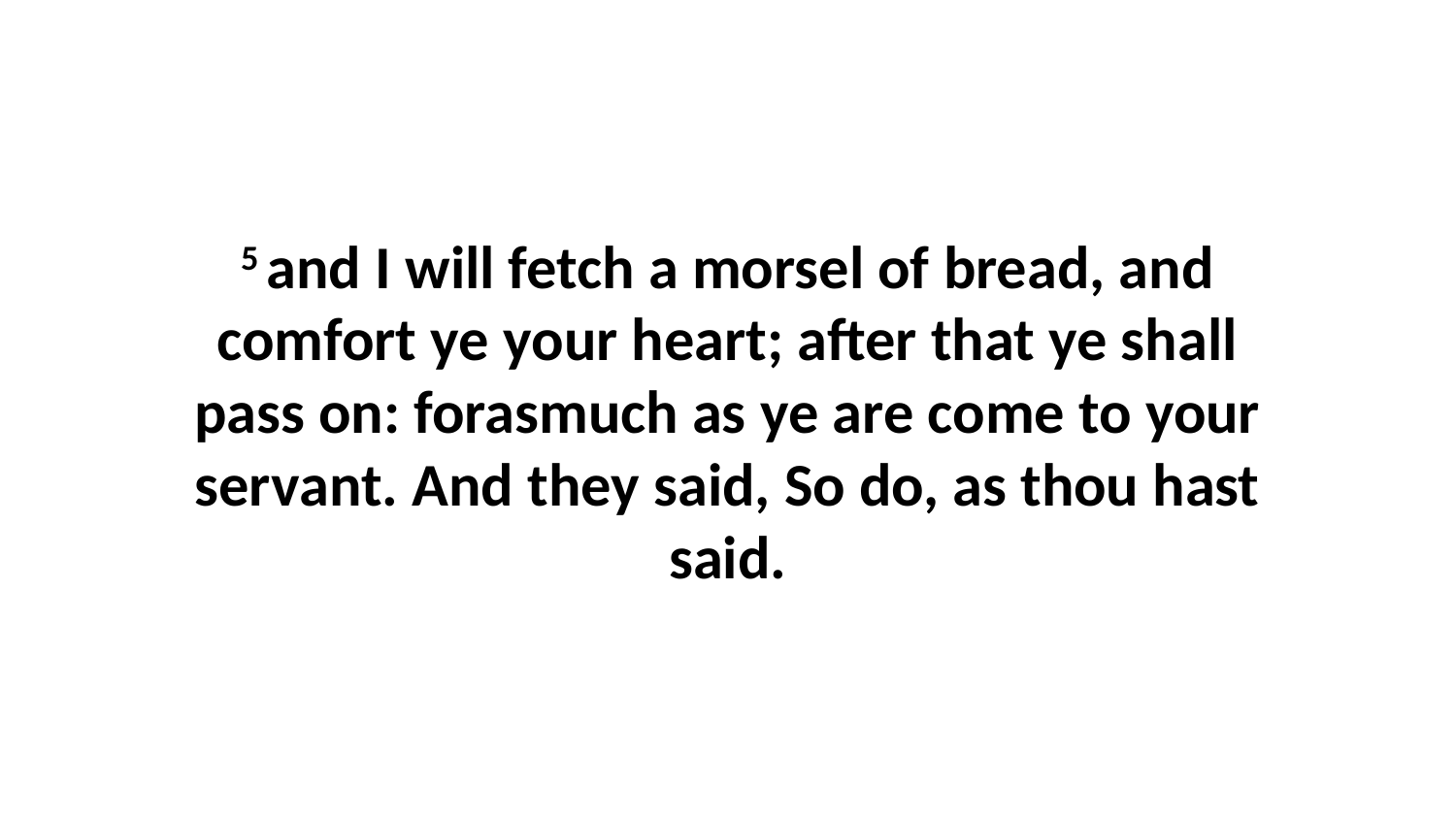

5 and I will fetch a morsel of bread, and comfort ye your heart; after that ye shall pass on: forasmuch as ye are come to your servant. And they said, So do, as thou hast said.